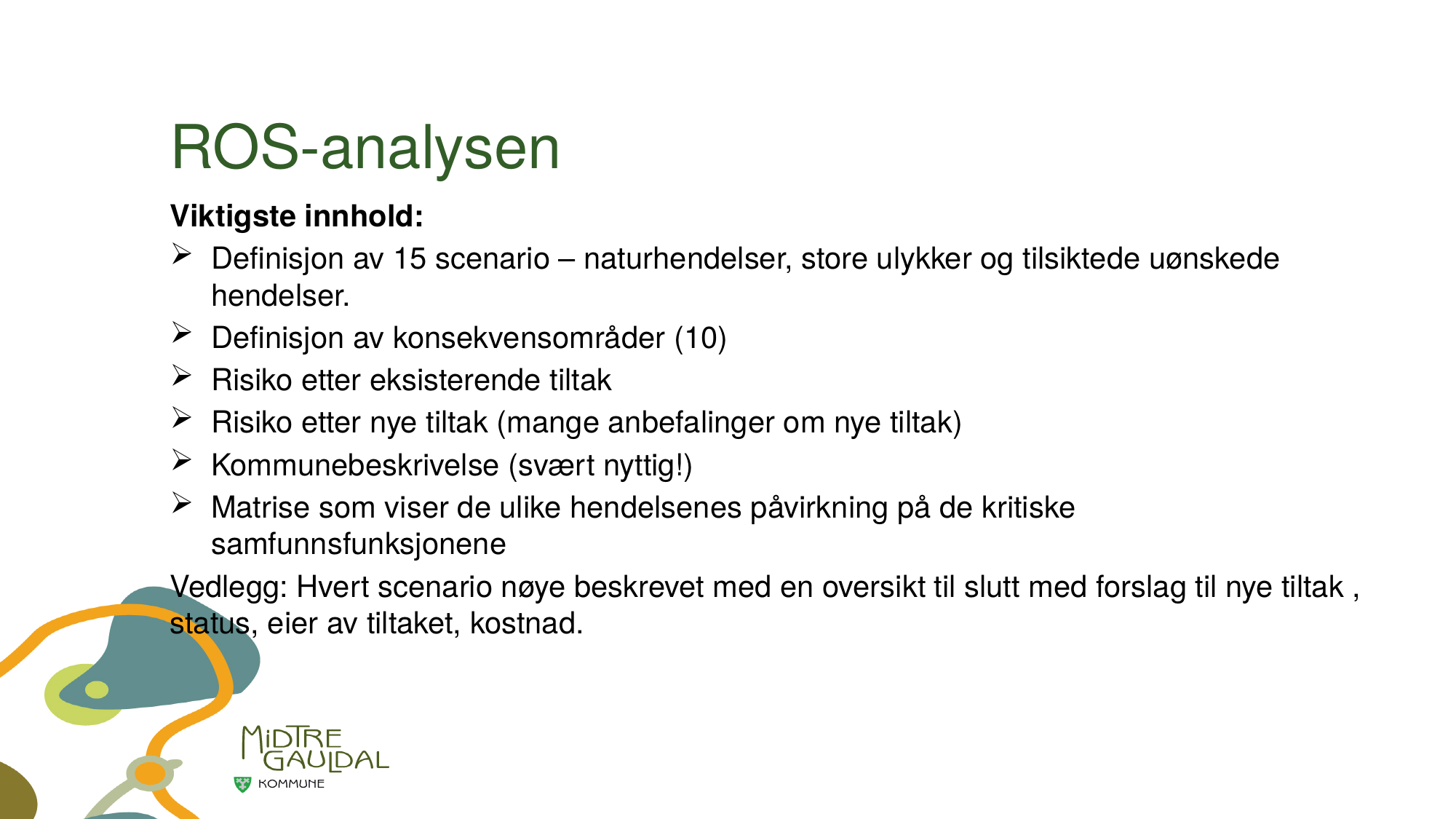

# ROS-analysen
Viktigste innhold:
Definisjon av 15 scenario – naturhendelser, store ulykker og tilsiktede uønskede hendelser.
Definisjon av konsekvensområder (10)
Risiko etter eksisterende tiltak
Risiko etter nye tiltak (mange anbefalinger om nye tiltak)
Kommunebeskrivelse (svært nyttig!)
Matrise som viser de ulike hendelsenes påvirkning på de kritiske samfunnsfunksjonene
Vedlegg: Hvert scenario nøye beskrevet med en oversikt til slutt med forslag til nye tiltak , status, eier av tiltaket, kostnad.